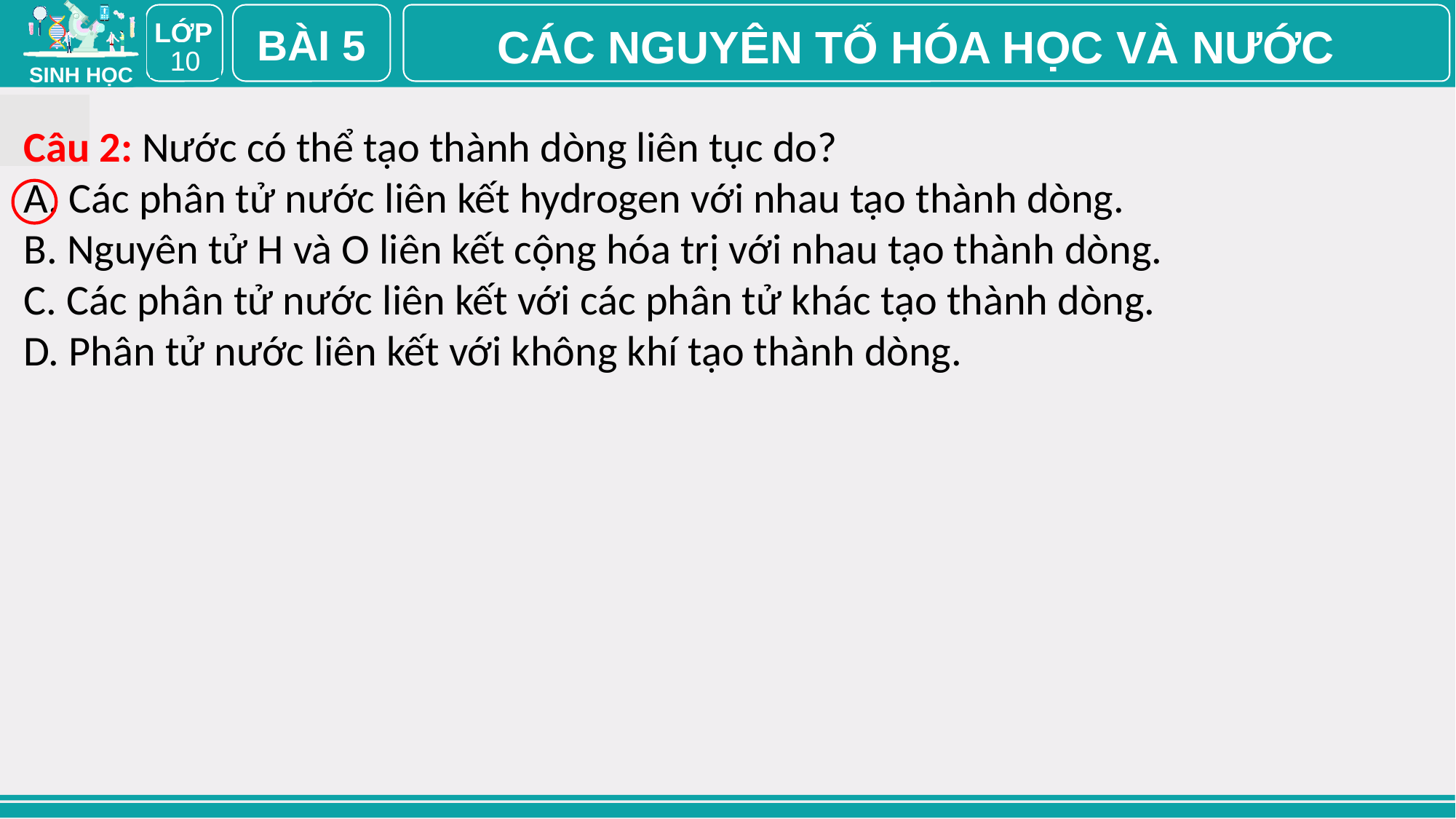

BÀI 5
CÁC NGUYÊN TỐ HÓA HỌC VÀ NƯỚC
10

Câu 2: Nước có thể tạo thành dòng liên tục do?
A. Các phân tử nước liên kết hydrogen với nhau tạo thành dòng.
B. Nguyên tử H và O liên kết cộng hóa trị với nhau tạo thành dòng.
C. Các phân tử nước liên kết với các phân tử khác tạo thành dòng.
D. Phân tử nước liên kết với không khí tạo thành dòng.